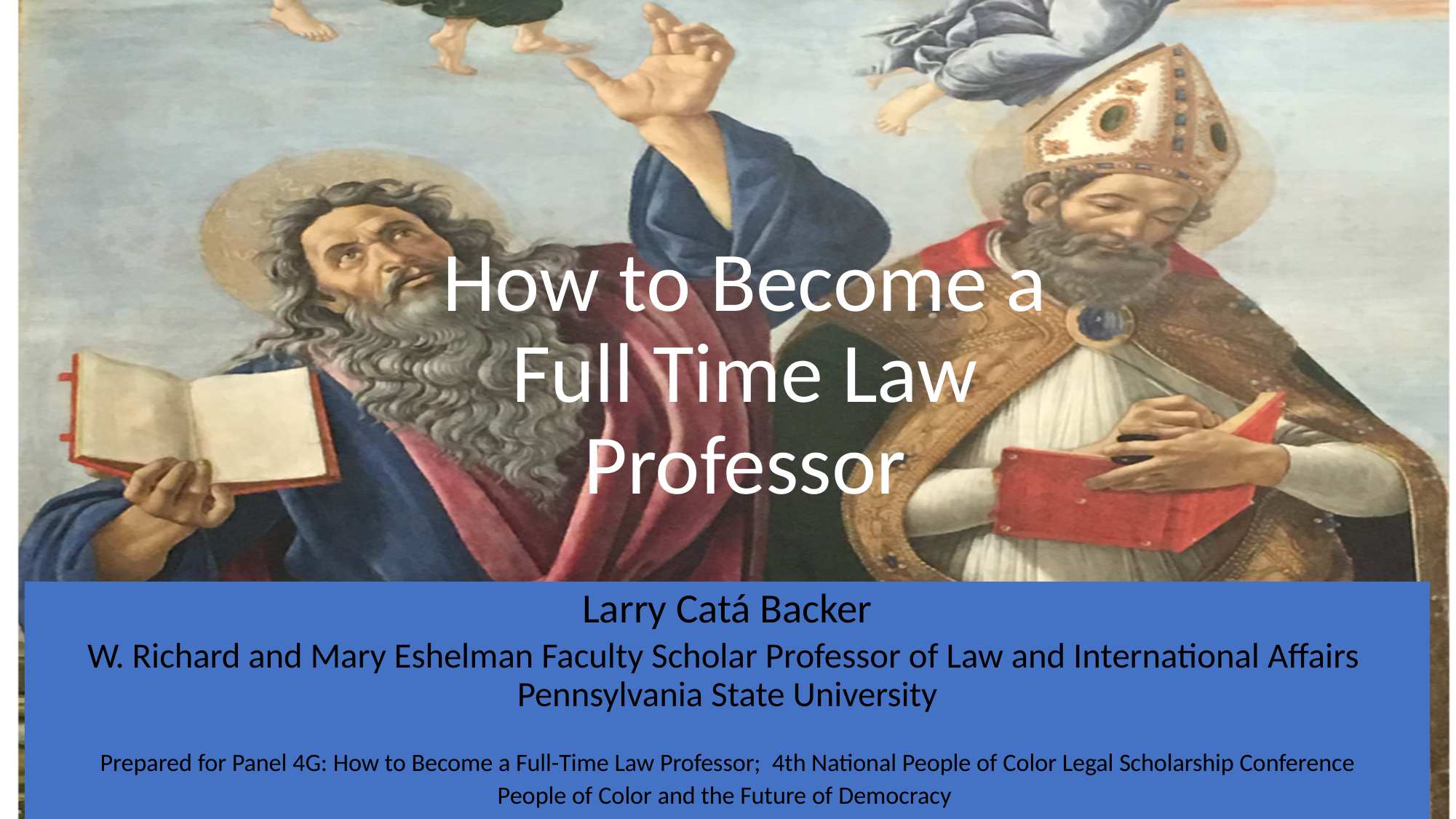

# How to Become a Full Time Law Professor
Larry Catá Backer
W. Richard and Mary Eshelman Faculty Scholar Professor of Law and International Affairs  Pennsylvania State University

Prepared for Panel 4G: How to Become a Full-Time Law Professor;  4th National People of Color Legal Scholarship Conference
People of Color and the Future of Democracy